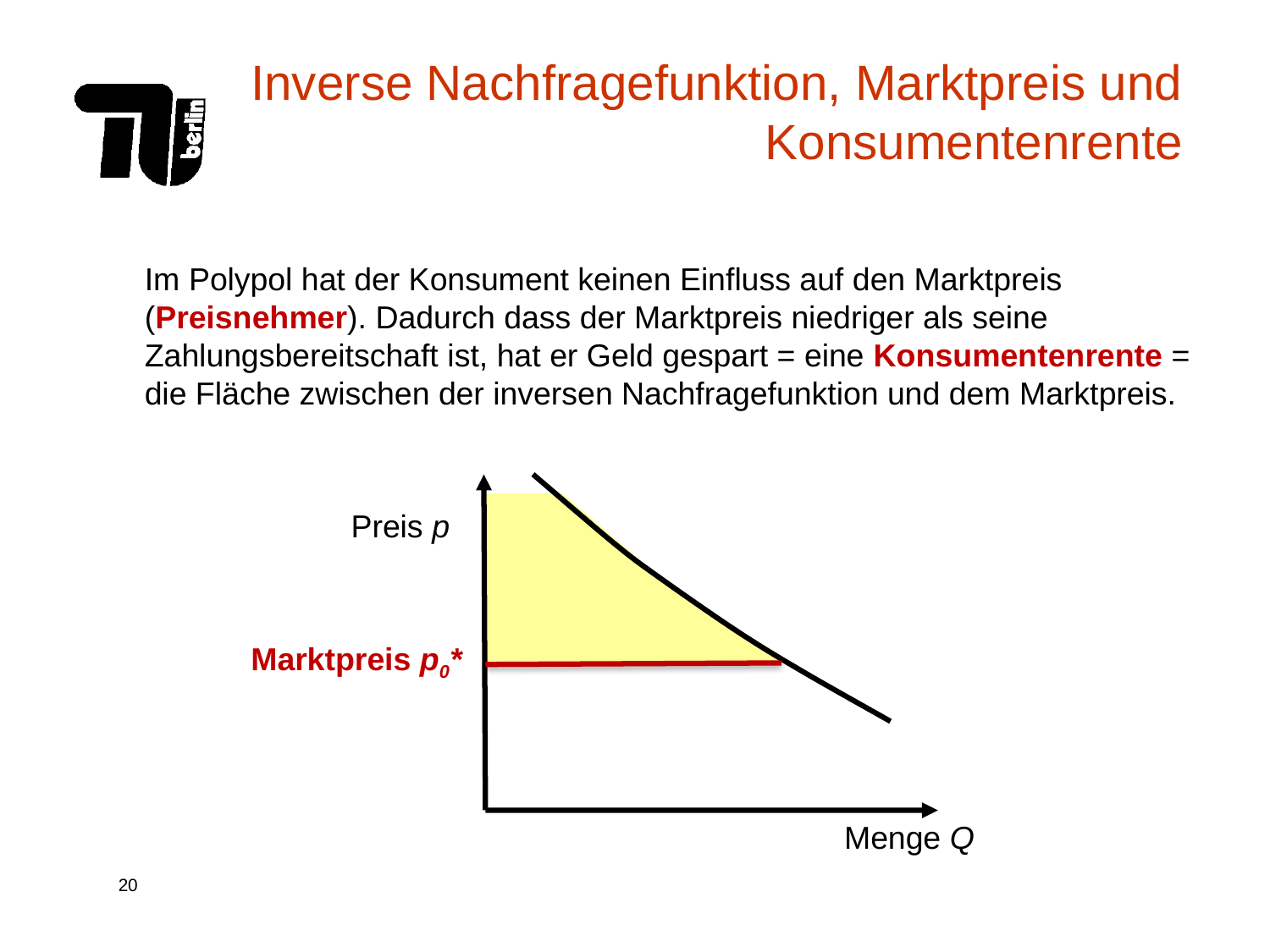

# Inverse Nachfragefunktion, Marktpreis und Konsumentenrente
Im Polypol hat der Konsument keinen Einfluss auf den Marktpreis (Preisnehmer). Dadurch dass der Marktpreis niedriger als seine Zahlungsbereitschaft ist, hat er Geld gespart = eine Konsumentenrente = die Fläche zwischen der inversen Nachfragefunktion und dem Marktpreis.

Preis p

Menge Q

Marktpreis p0*
Q0*